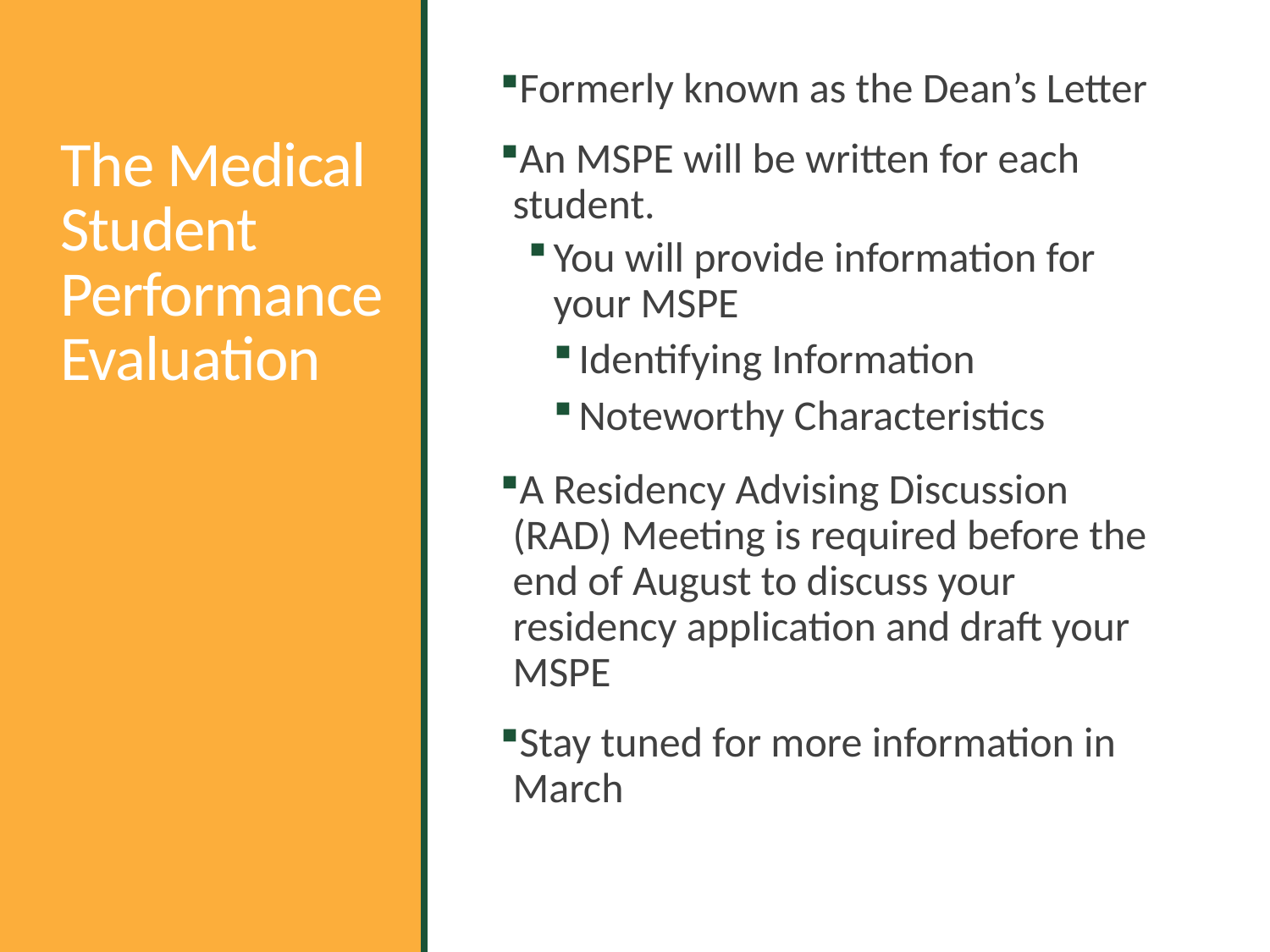

Formerly known as the Dean’s Letter
An MSPE will be written for each student.
You will provide information for your MSPE
Identifying Information
Noteworthy Characteristics
A Residency Advising Discussion (RAD) Meeting is required before the end of August to discuss your residency application and draft your MSPE
Stay tuned for more information in March

# The Medical Student Performance Evaluation